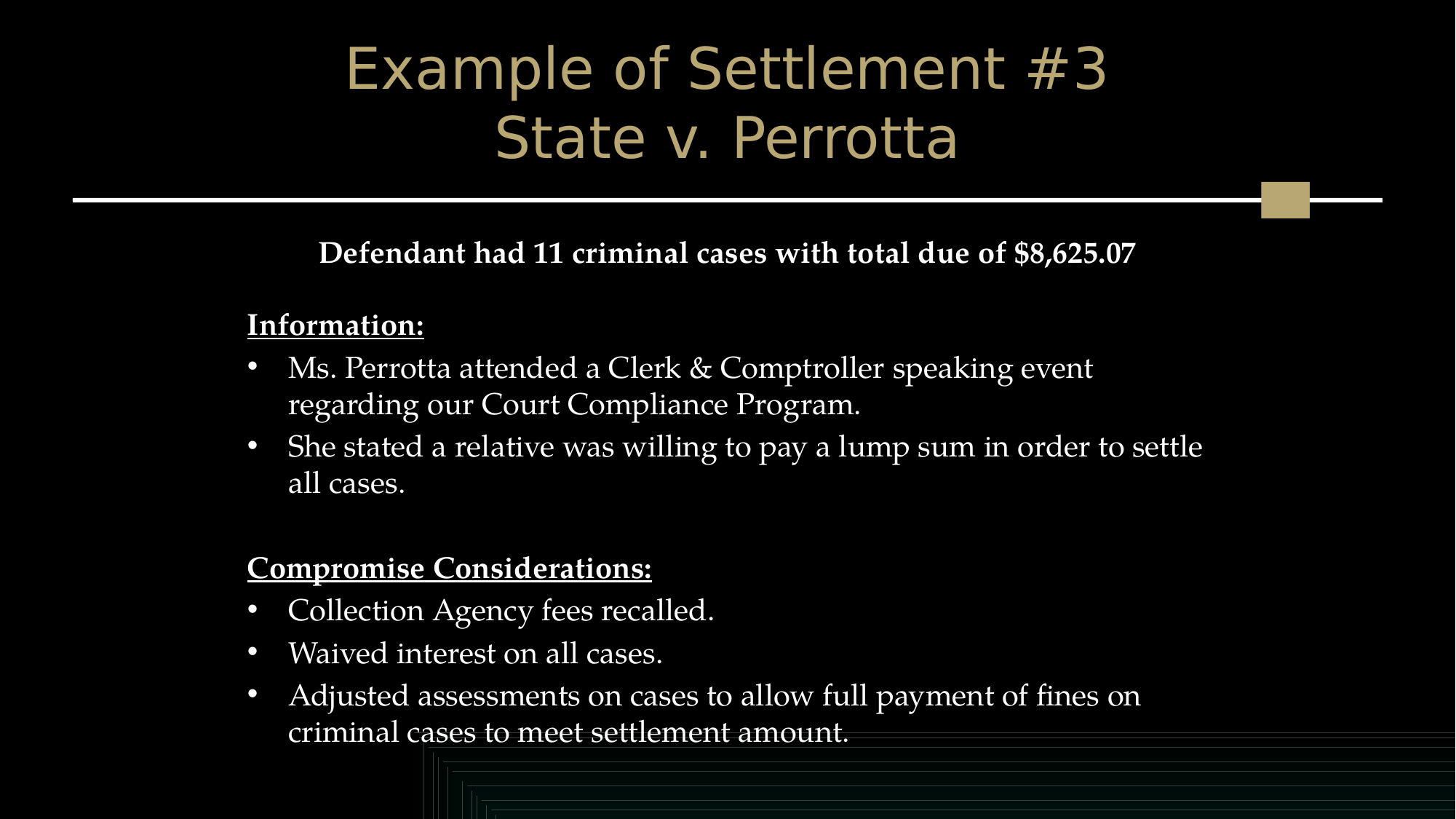

# Example of Settlement #3 State v. Perrotta
Defendant had 11 criminal cases with total due of $8,625.07

Information:
Ms. Perrotta attended a Clerk & Comptroller speaking event regarding our Court Compliance Program.
She stated a relative was willing to pay a lump sum in order to settle all cases.

Compromise Considerations:
Collection Agency fees recalled.
Waived interest on all cases.
Adjusted assessments on cases to allow full payment of fines on criminal cases to meet settlement amount.